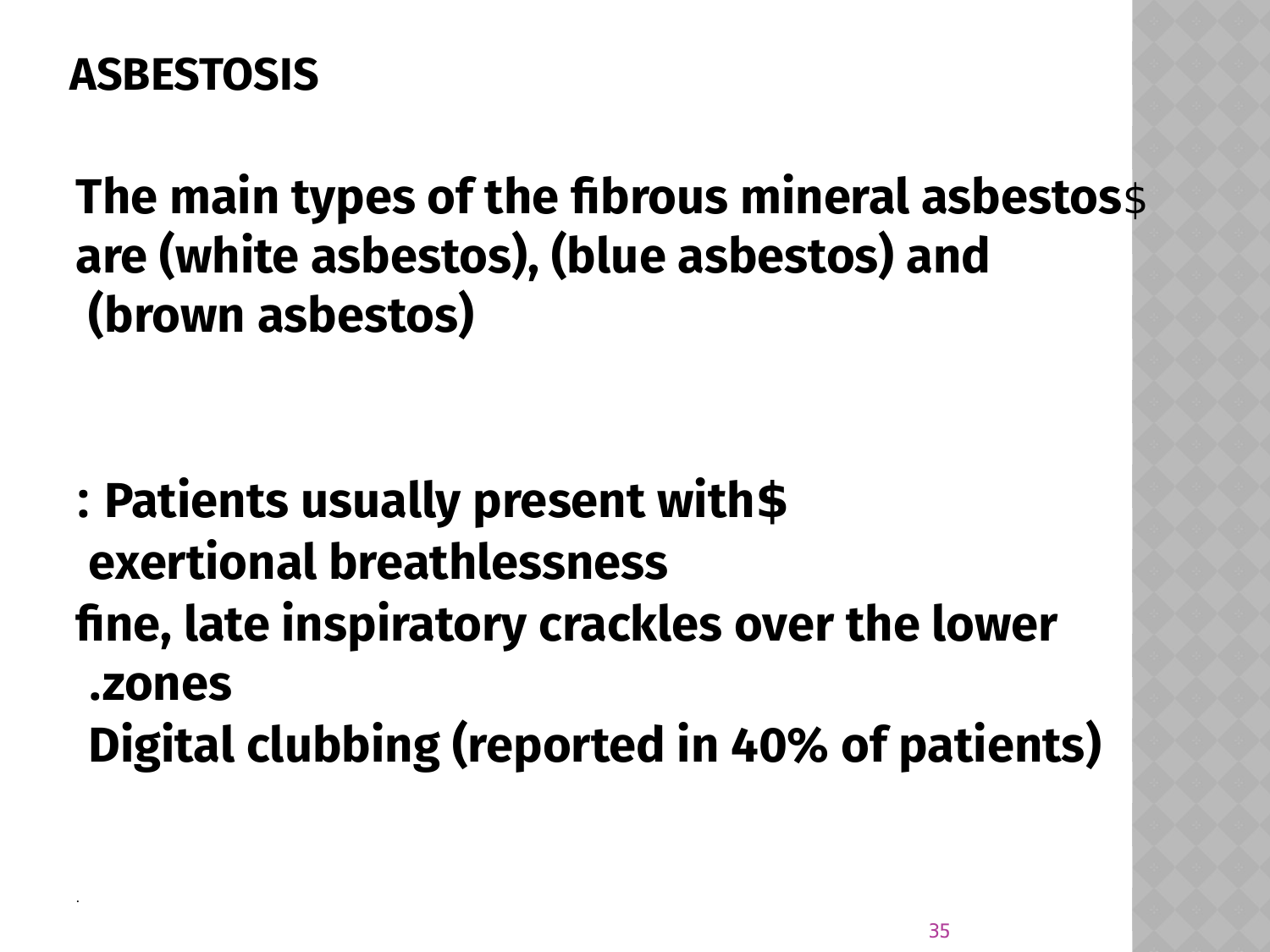

# Asbestosis
$The main types of the fibrous mineral asbestos are (white asbestos), (blue asbestos) and (brown asbestos)

$Patients usually present with :
exertional breathlessness
fine, late inspiratory crackles over the lower zones.
Digital clubbing (reported in 40% of patients)

.
35